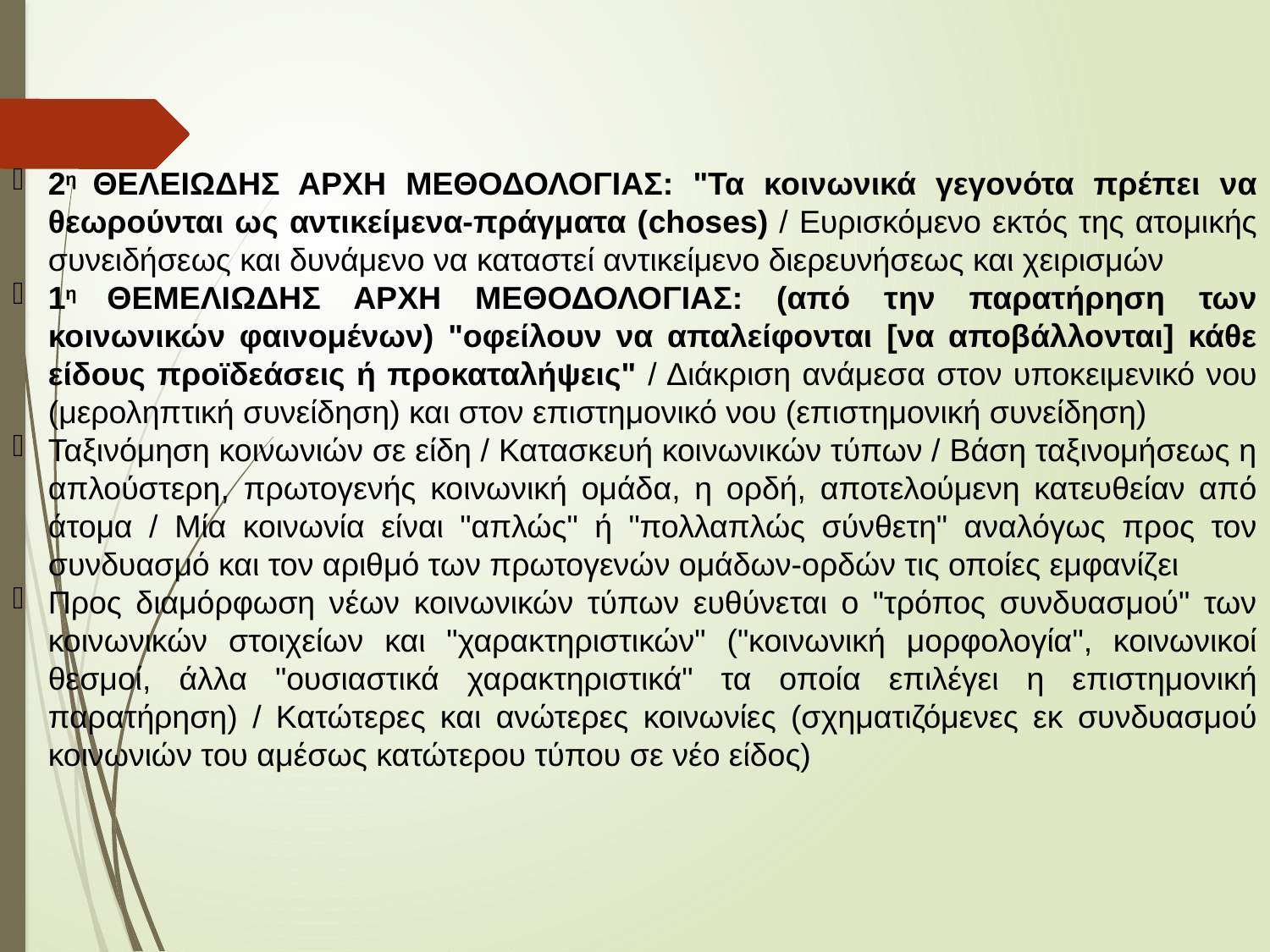

2η ΘΕΛΕΙΩΔΗΣ ΑΡΧΗ ΜΕΘΟΔΟΛΟΓΙΑΣ: "Τα κοινωνικά γεγονότα πρέπει να θεωρούνται ως αντικείμενα-πράγματα (choses) / Ευρισκόμενο εκτός της ατομικής συνειδήσεως και δυνάμενο να καταστεί αντικείμενο διερευνήσεως και χειρισμών
1η ΘΕΜΕΛΙΩΔΗΣ ΑΡΧΗ ΜΕΘΟΔΟΛΟΓΙΑΣ: (από την παρατήρηση των κοινωνικών φαινομένων) "οφείλουν να απαλείφονται [να αποβάλλονται] κάθε είδους προϊδεάσεις ή προκαταλήψεις" / Διάκριση ανάμεσα στον υποκειμενικό νου (μεροληπτική συνείδηση) και στον επιστημονικό νου (επιστημονική συνείδηση)
Ταξινόμηση κοινωνιών σε είδη / Κατασκευή κοινωνικών τύπων / Βάση ταξινομήσεως η απλούστερη, πρωτογενής κοινωνική ομάδα, η ορδή, αποτελούμενη κατευθείαν από άτομα / Μία κοινωνία είναι "απλώς" ή "πολλαπλώς σύνθετη" αναλόγως προς τον συνδυασμό και τον αριθμό των πρωτογενών ομάδων-ορδών τις οποίες εμφανίζει
Προς διαμόρφωση νέων κοινωνικών τύπων ευθύνεται ο "τρόπος συνδυασμού" των κοινωνικών στοιχείων και "χαρακτηριστικών" ("κοινωνική μορφολογία", κοινωνικοί θεσμοί, άλλα "ουσιαστικά χαρακτηριστικά" τα οποία επιλέγει η επιστημονική παρατήρηση) / Κατώτερες και ανώτερες κοινωνίες (σχηματιζόμενες εκ συνδυασμού κοινωνιών του αμέσως κατώτερου τύπου σε νέο είδος)